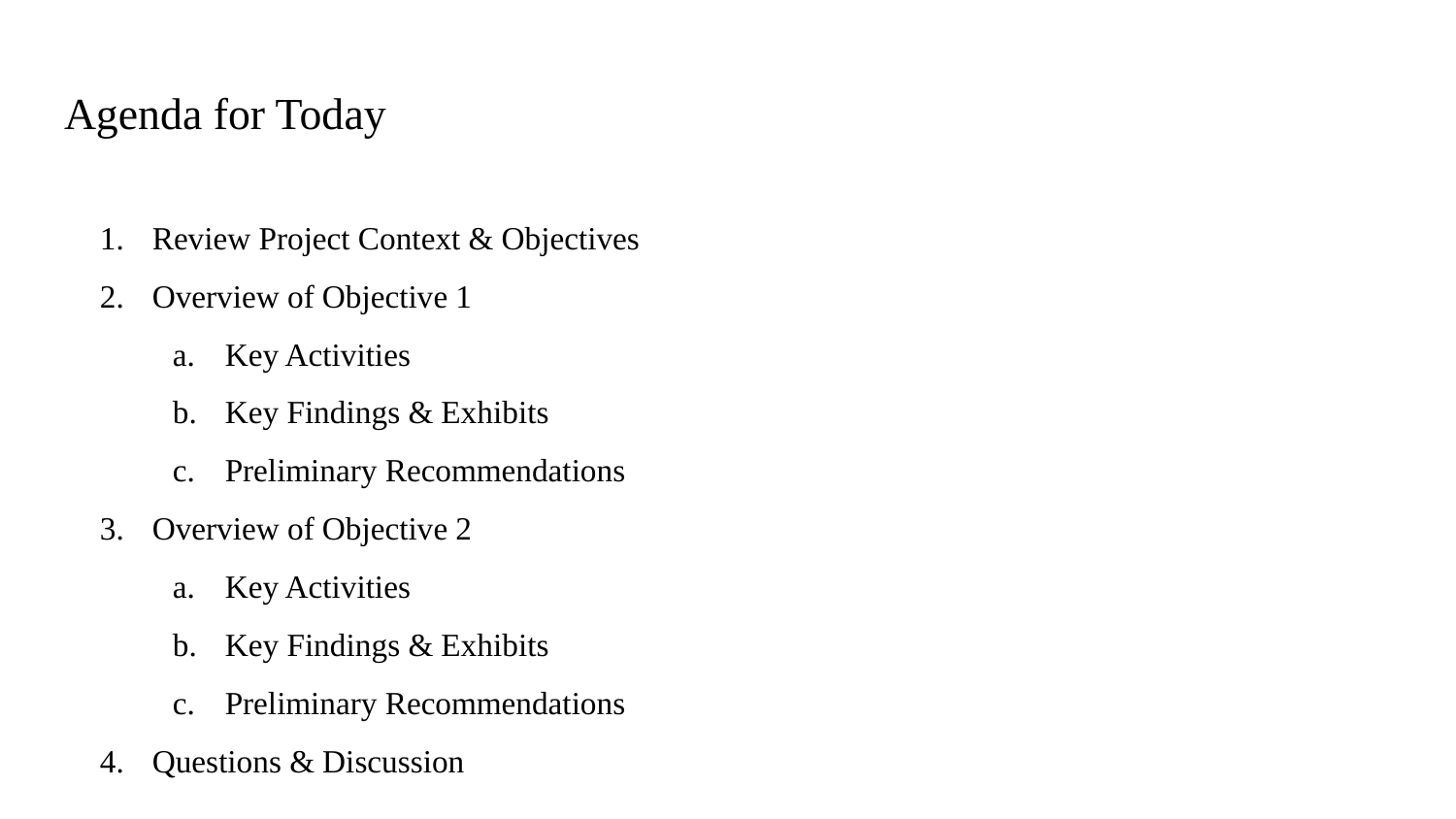

# Agenda for Today
Review Project Context & Objectives
Overview of Objective 1
Key Activities
Key Findings & Exhibits
Preliminary Recommendations
Overview of Objective 2
Key Activities
Key Findings & Exhibits
Preliminary Recommendations
Questions & Discussion